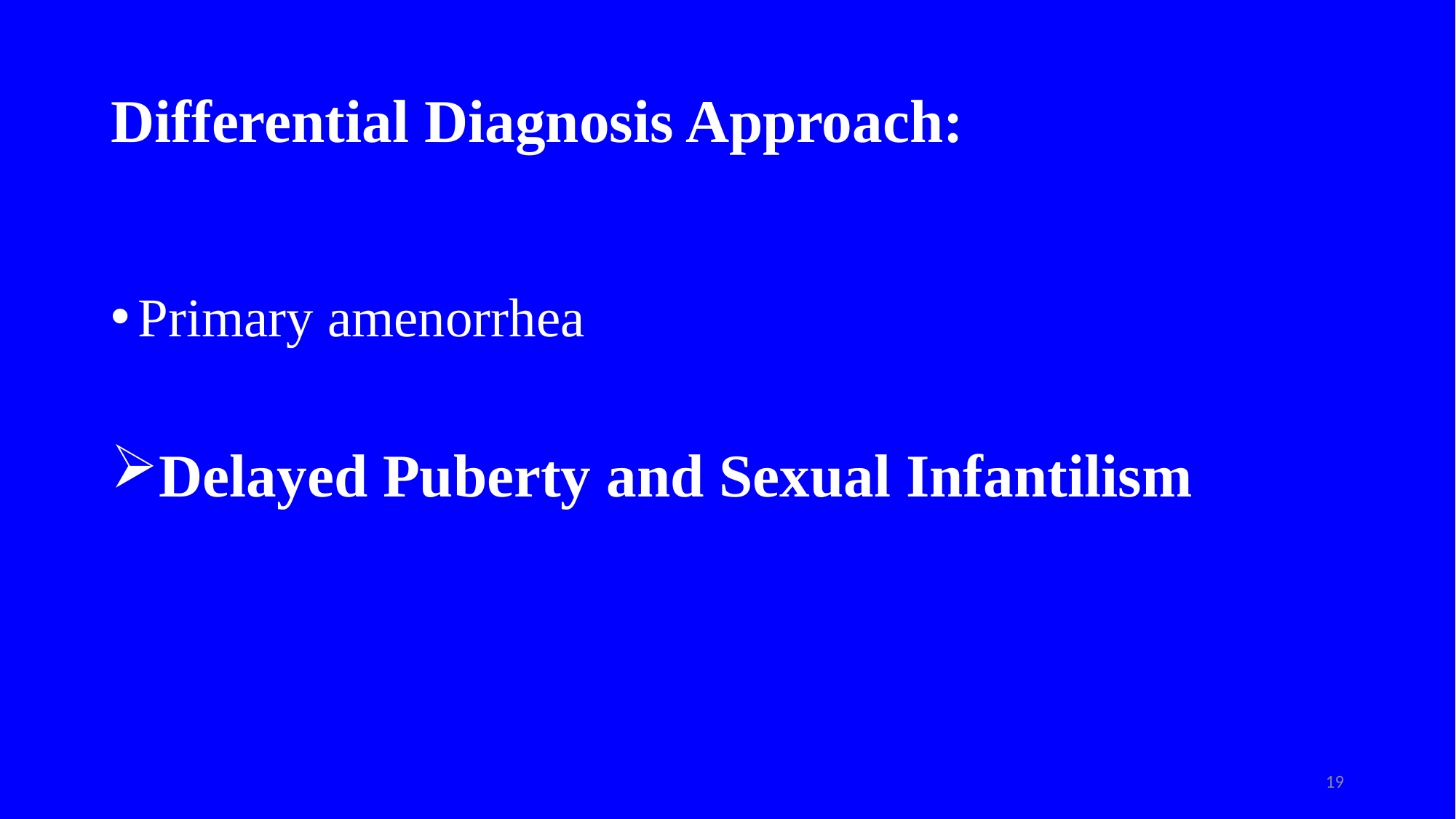

# Differential Diagnosis Approach:

Primary amenorrhea

Delayed Puberty and Sexual Infantilism

19